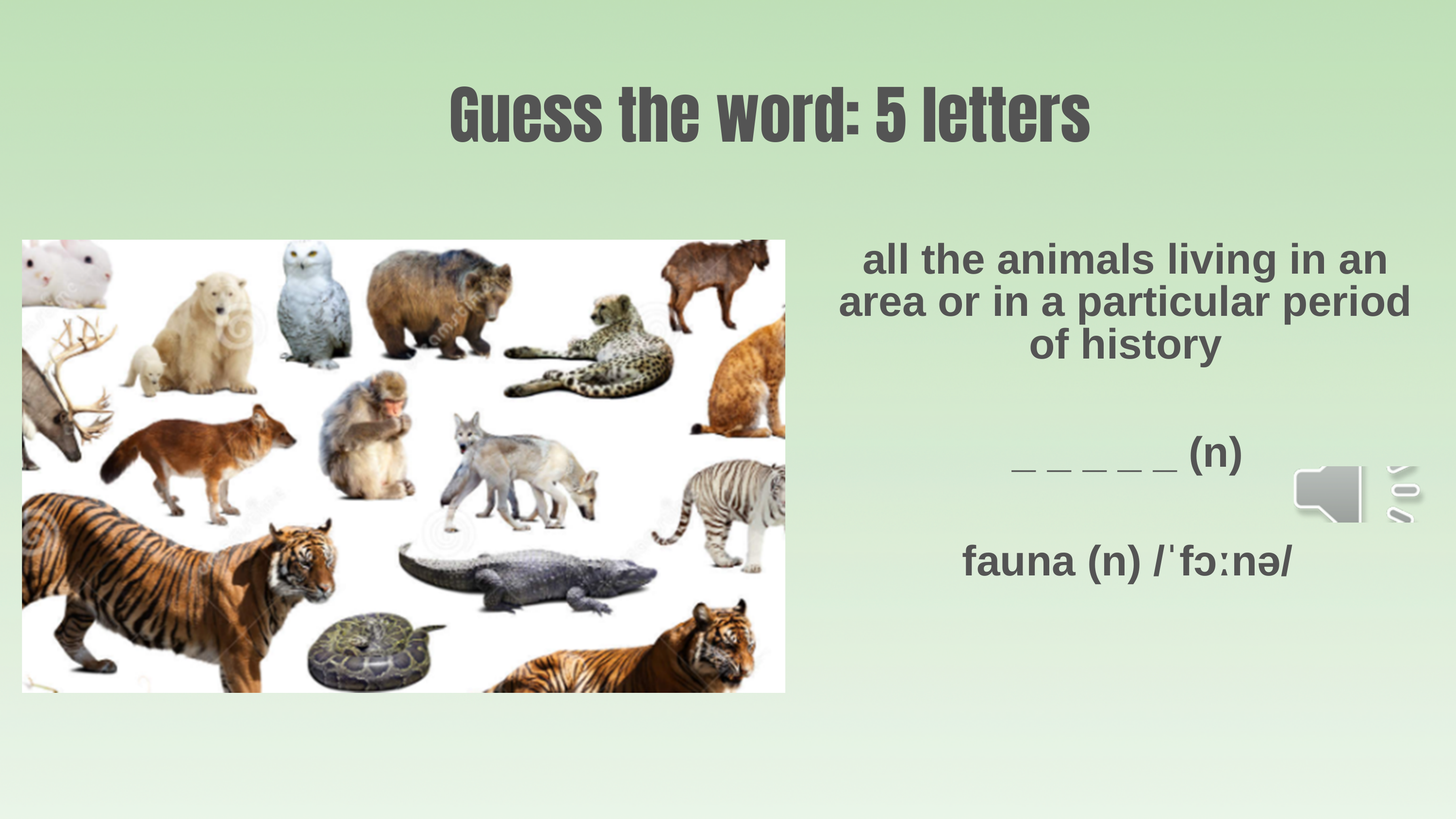

Guess the word: 5 letters

all the animals living in an area or in a particular period of history

_ _ _ _ _ (n)

fauna (n) /ˈfɔːnə/